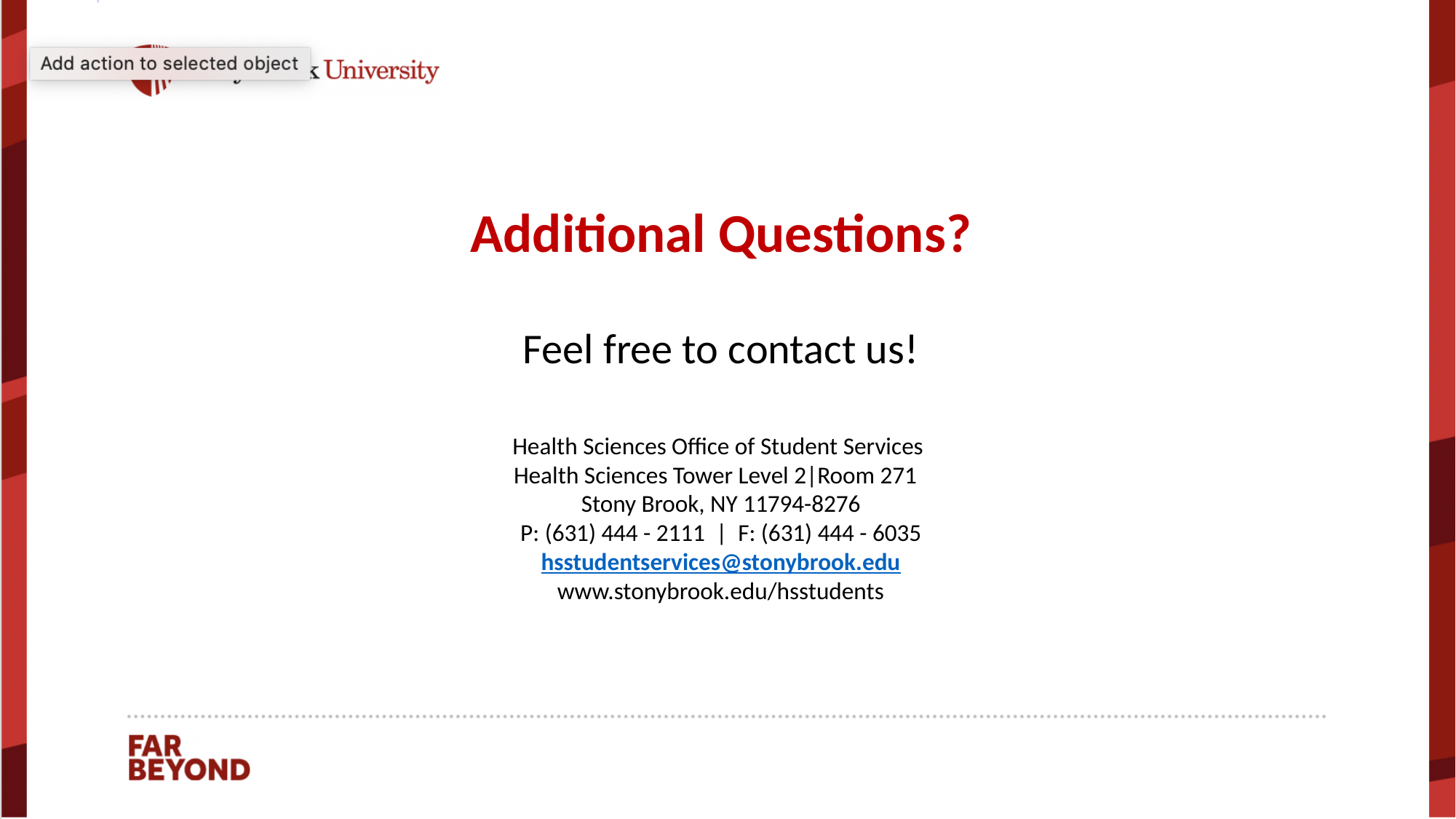

Additional Questions?

Feel free to contact us!

Health Sciences Office of Student Services
Health Sciences Tower Level 2|Room 271
Stony Brook, NY 11794-8276
P: (631) 444 - 2111  |  F: (631) 444 - 6035
hsstudentservices@stonybrook.edu
www.stonybrook.edu/hsstudents

17